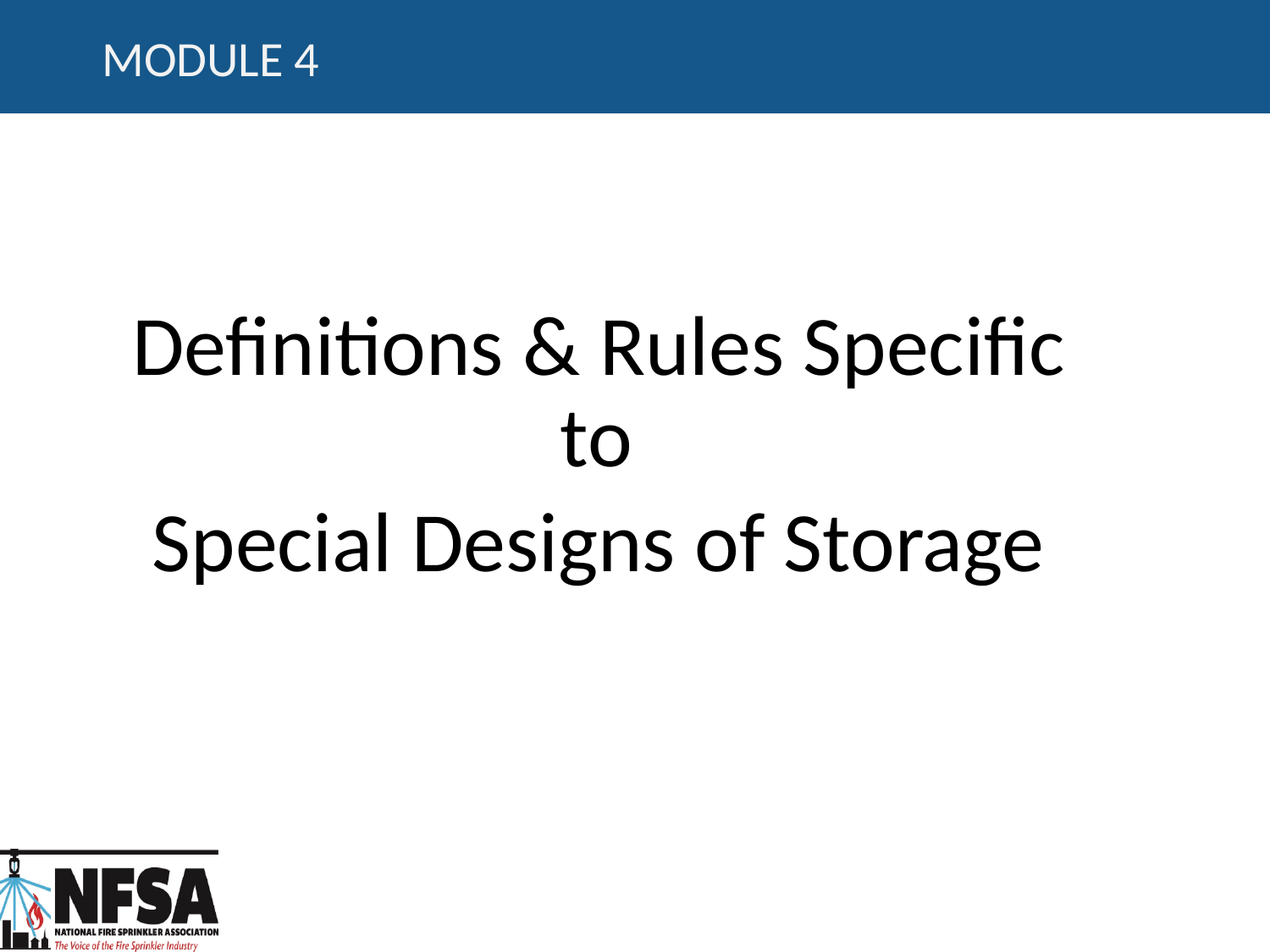

# Module 4
Definitions & Rules Specific to
Special Designs of Storage